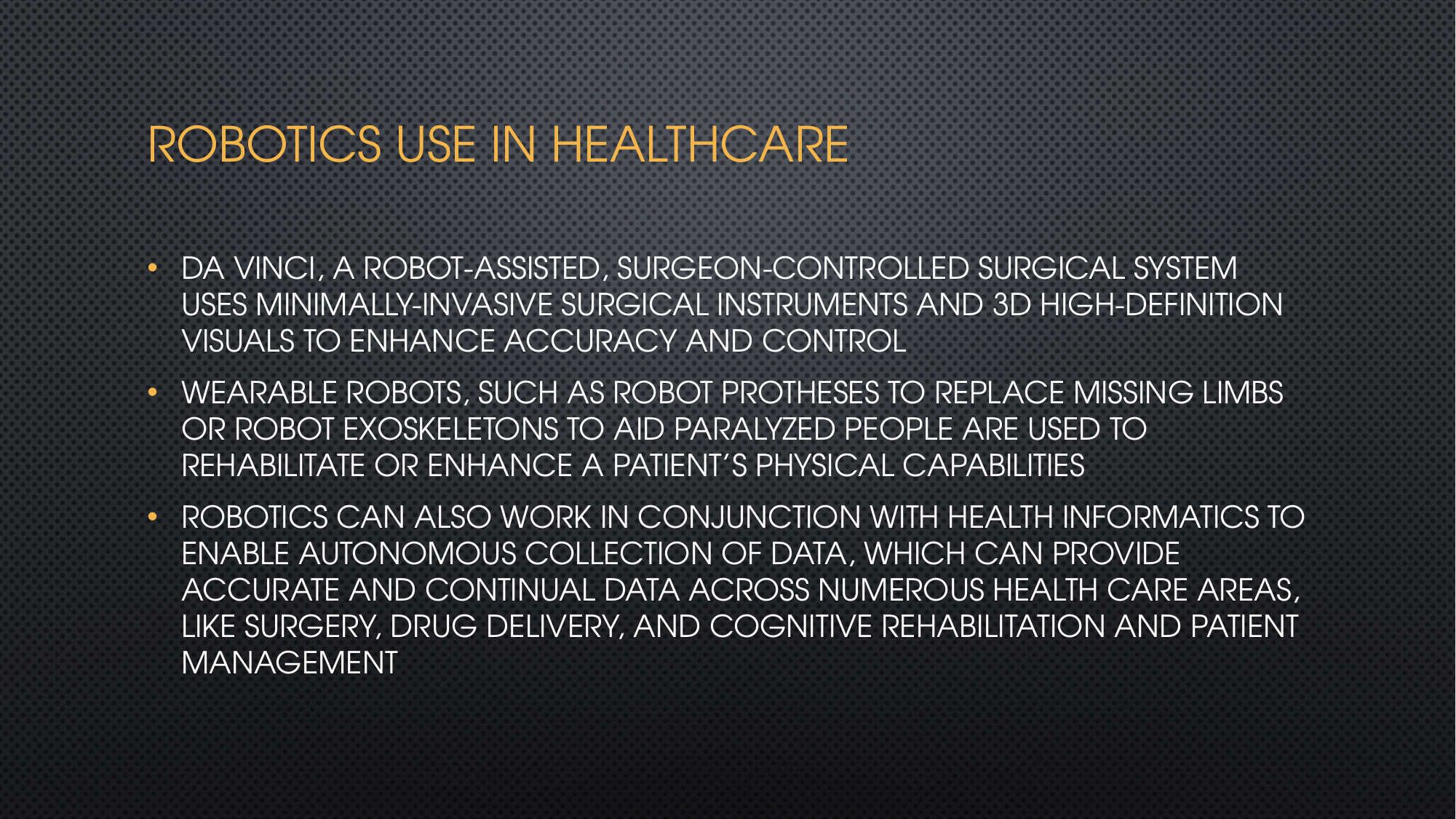

# Robotics Use in Healthcare
da Vinci, a robot-assisted, surgeon-controlled surgical system uses minimally-invasive surgical instruments and 3D high-definition visuals to enhance accuracy and control
Wearable robots, such as robot protheses to replace missing limbs or robot exoskeletons to aid paralyzed people are used to rehabilitate or enhance a patient’s physical capabilities
Robotics can also work in conjunction with health informatics to enable autonomous collection of data, which can provide accurate and continual data across numerous health care areas, like surgery, drug delivery, and cognitive rehabilitation and patient management